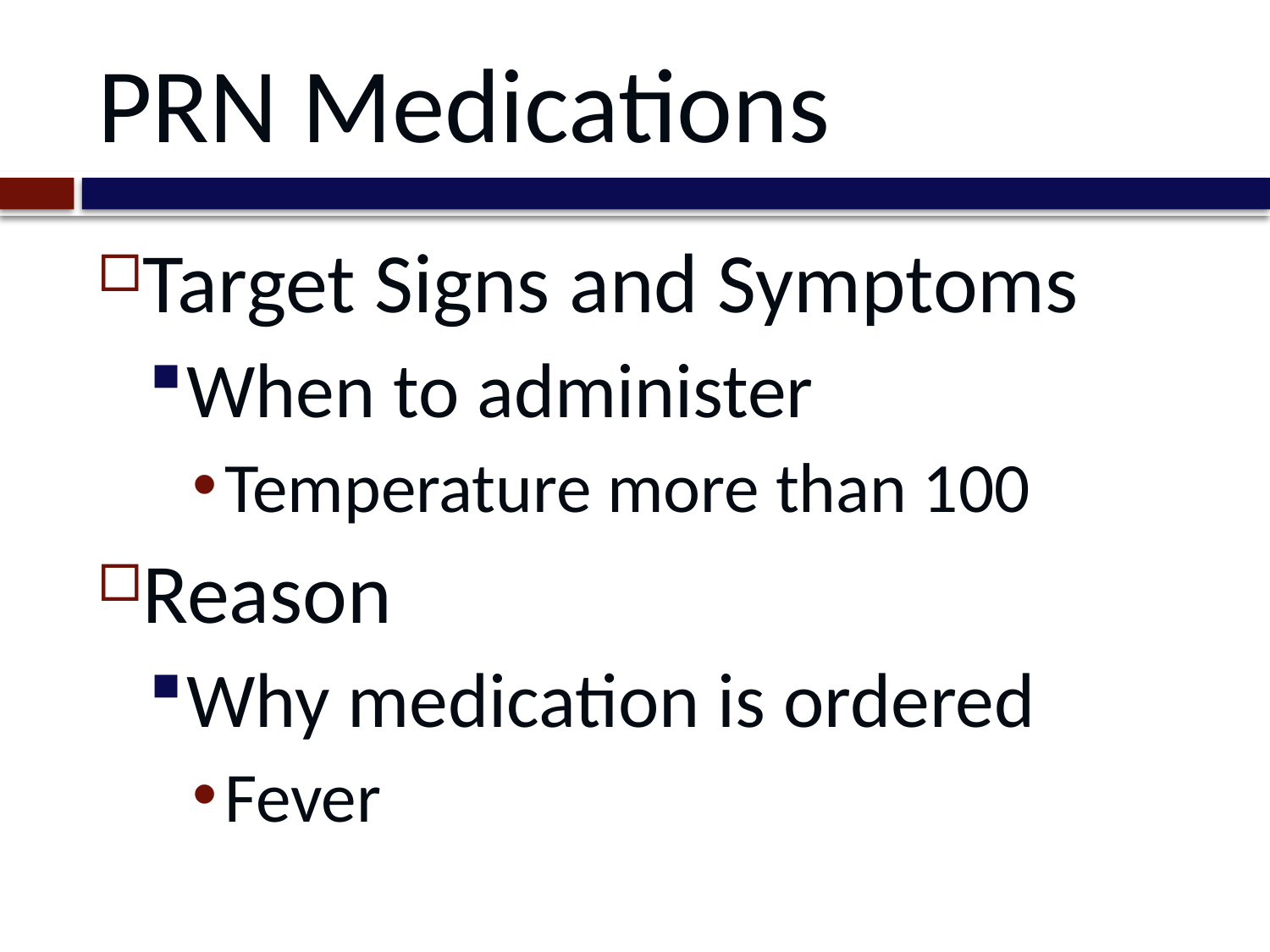

# PRN Medications
Target Signs and Symptoms
When to administer
Temperature more than 100
Reason
Why medication is ordered
Fever